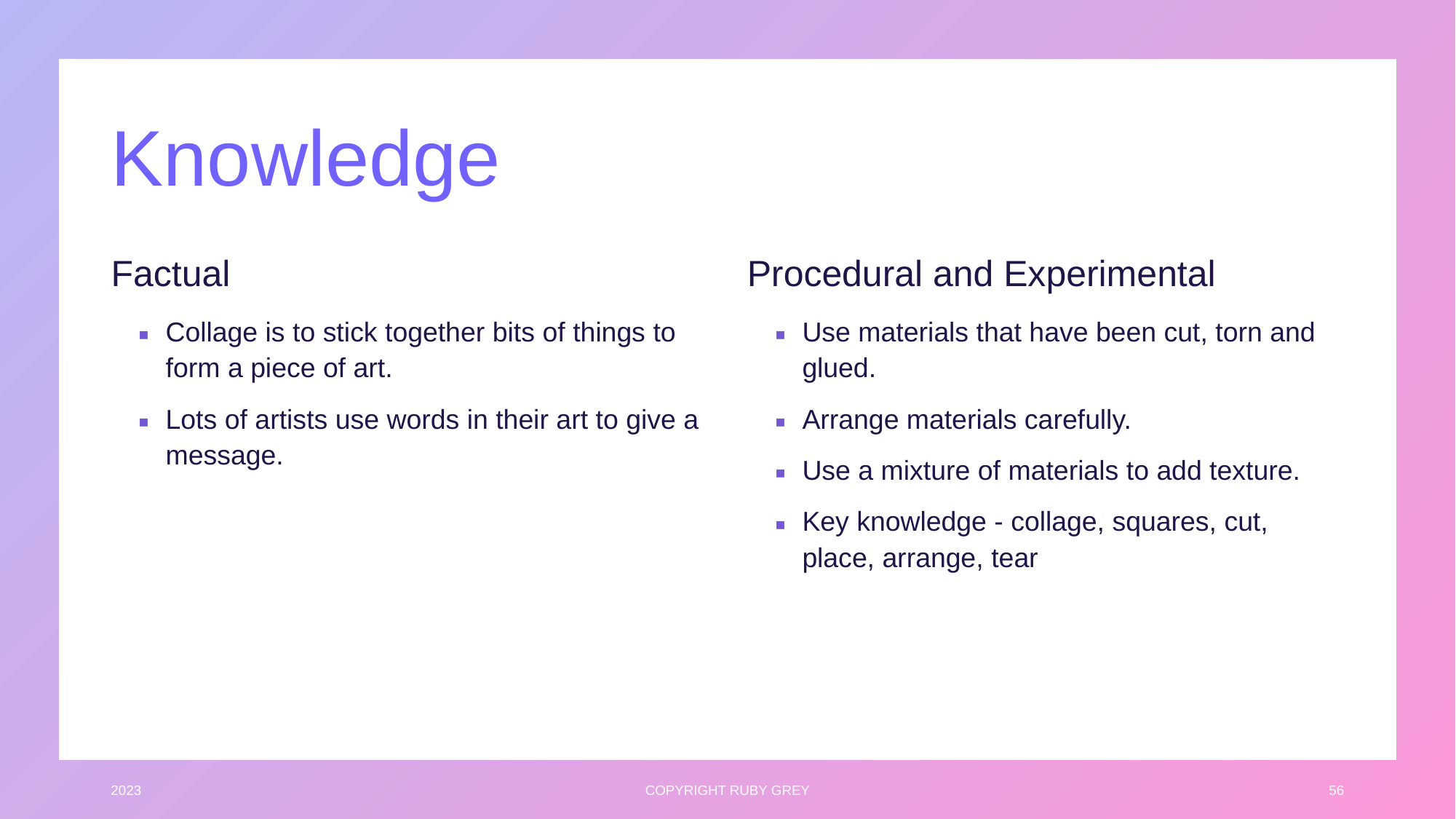

# Knowledge
Factual
Procedural and Experimental
Use materials that have been cut, torn and glued.
Arrange materials carefully.
Use a mixture of materials to add texture.
Key knowledge - collage, squares, cut, place, arrange, tear

Collage is to stick together bits of things to form a piece of art.
Lots of artists use words in their art to give a message.
2023
COPYRIGHT RUBY GREY
56